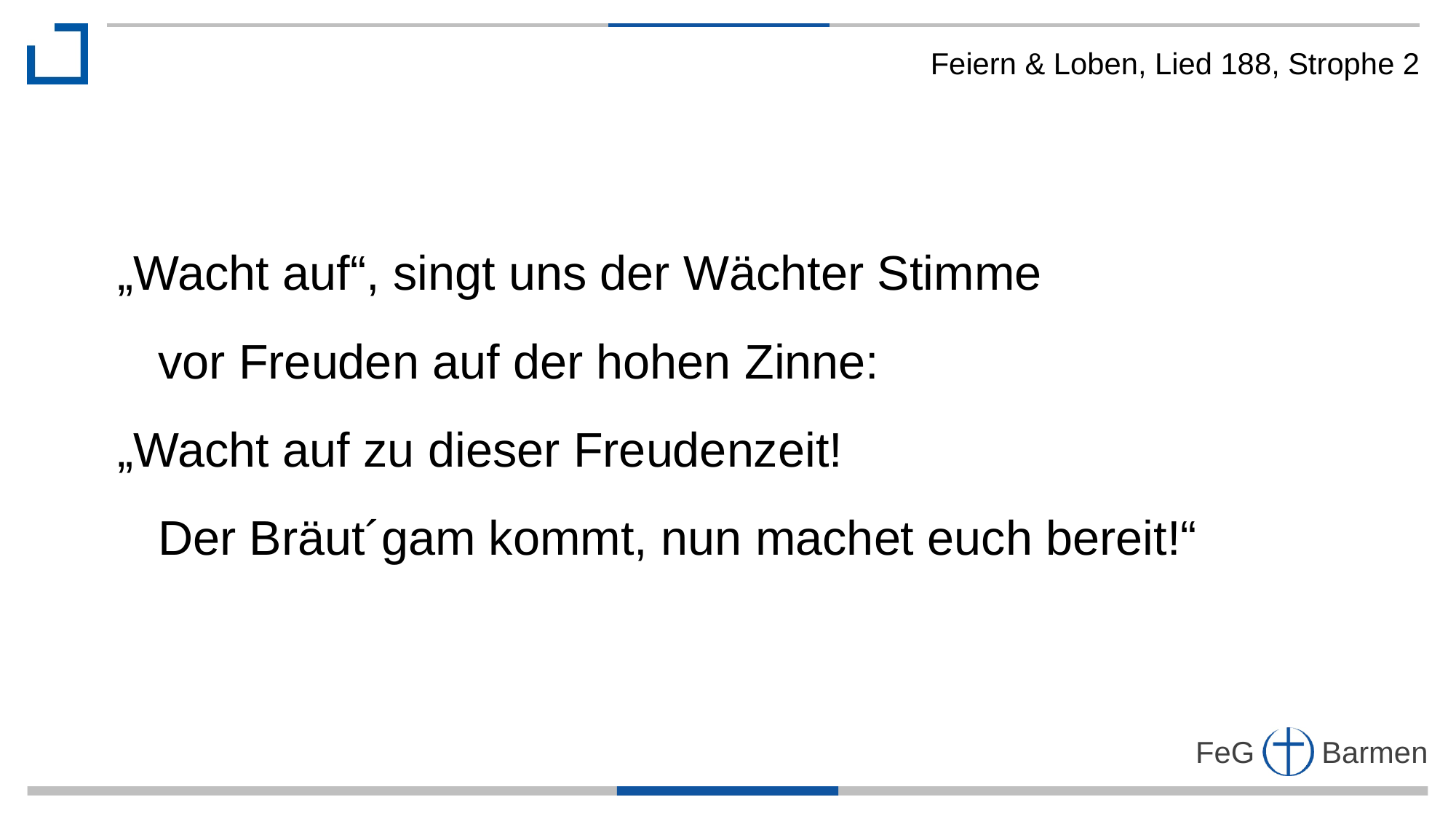

Feiern & Loben, Lied 188, Strophe 2
„Wacht auf“, singt uns der Wächter Stimme
   vor Freuden auf der hohen Zinne:
„Wacht auf zu dieser Freudenzeit!
   Der Bräut´gam kommt, nun machet euch bereit!“